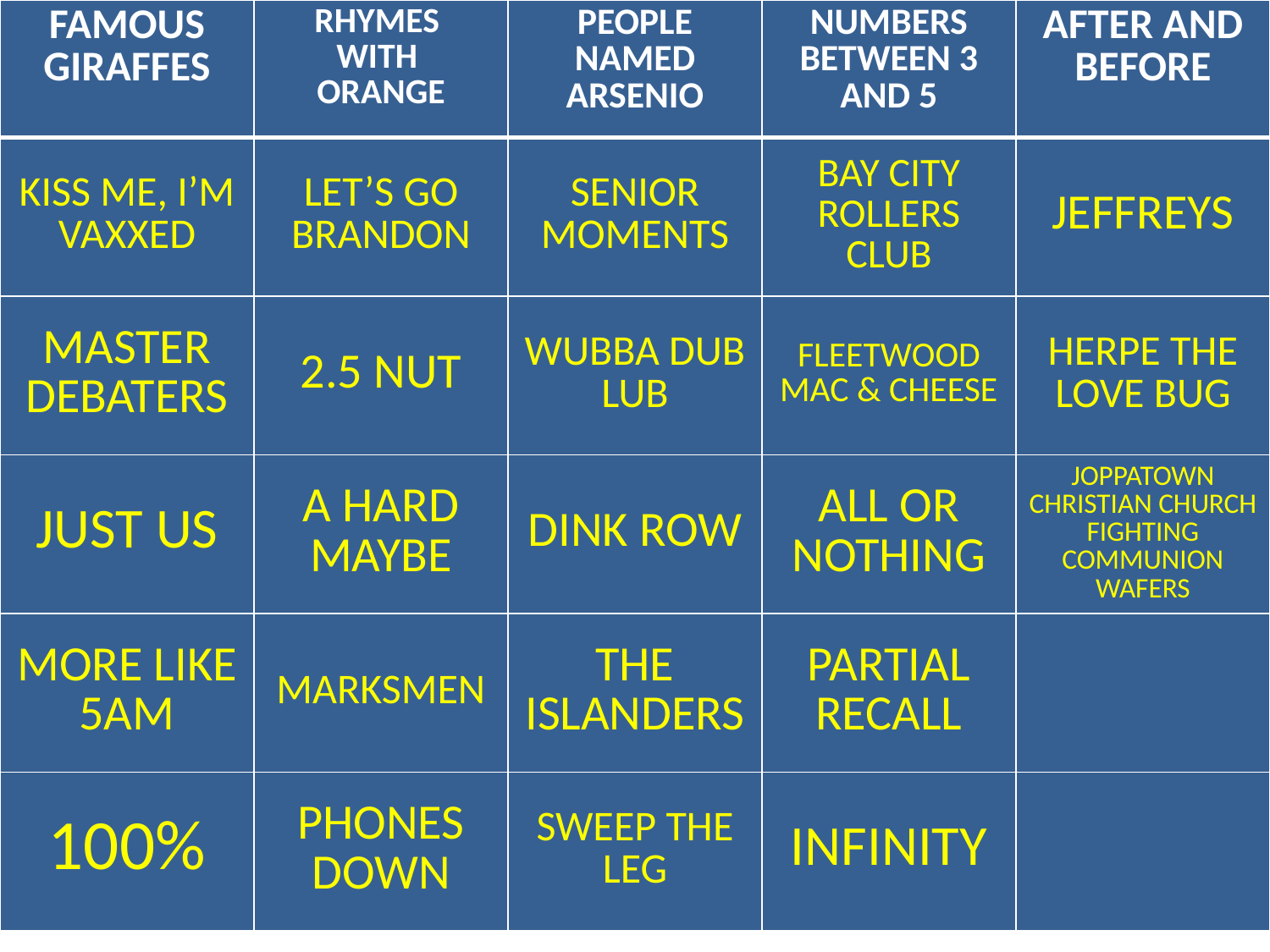

| FAMOUS GIRAFFES | RHYMES WITH ORANGE | PEOPLE NAMED ARSENIO | NUMBERS BETWEEN 3 AND 5 | AFTER AND BEFORE |
| --- | --- | --- | --- | --- |
| KISS ME, I’M VAXXED | LET’S GO BRANDON | SENIOR MOMENTS | BAY CITY ROLLERS CLUB | JEFFREYS |
| MASTER DEBATERS | 2.5 NUT | WUBBA DUB LUB | FLEETWOOD MAC & CHEESE | HERPE THE LOVE BUG |
| JUST US | A HARD MAYBE | DINK ROW | ALL OR NOTHING | JOPPATOWN CHRISTIAN CHURCH FIGHTING COMMUNION WAFERS |
| MORE LIKE 5AM | MARKSMEN | THE ISLANDERS | PARTIAL RECALL |  |
| 100% | PHONES DOWN | SWEEP THE LEG | INFINITY |  |